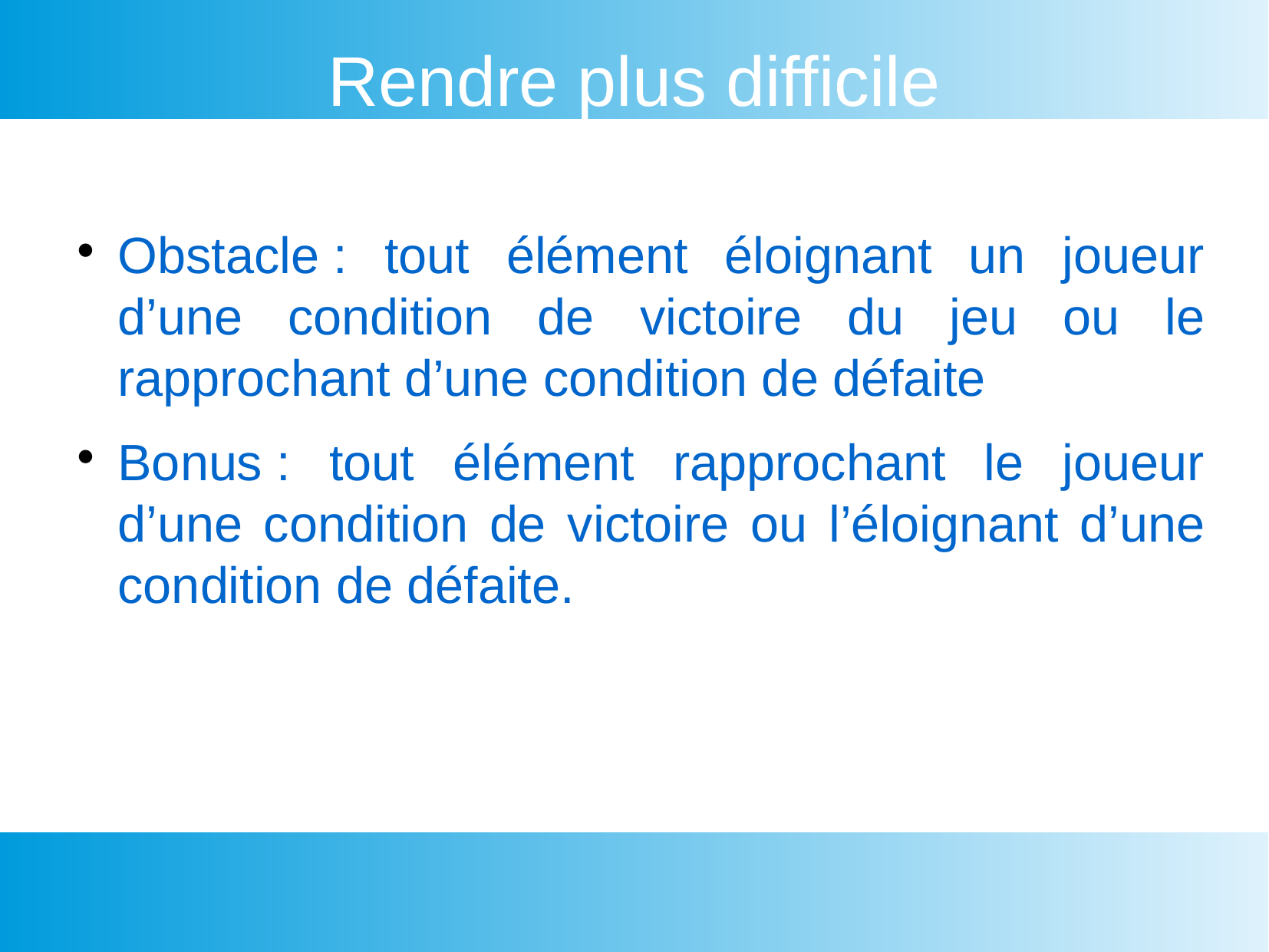

Rendre plus difficile
Obstacle : tout élément éloignant un joueur d’une condition de victoire du jeu ou le rapprochant d’une condition de défaite
Bonus : tout élément rapprochant le joueur d’une condition de victoire ou l’éloignant d’une condition de défaite.